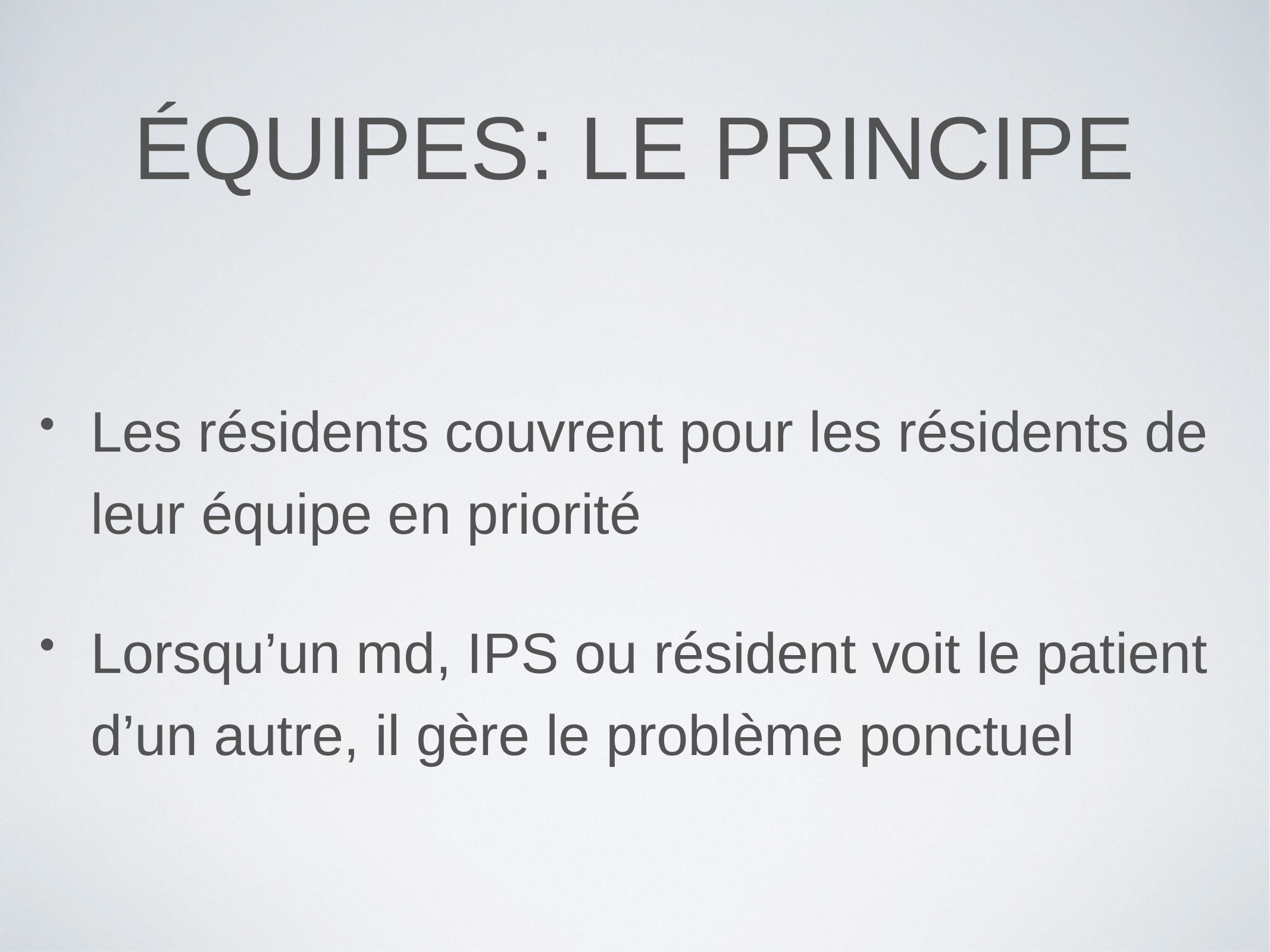

# Équipes: le principe
Les résidents couvrent pour les résidents de leur équipe en priorité
Lorsqu’un md, IPS ou résident voit le patient d’un autre, il gère le problème ponctuel